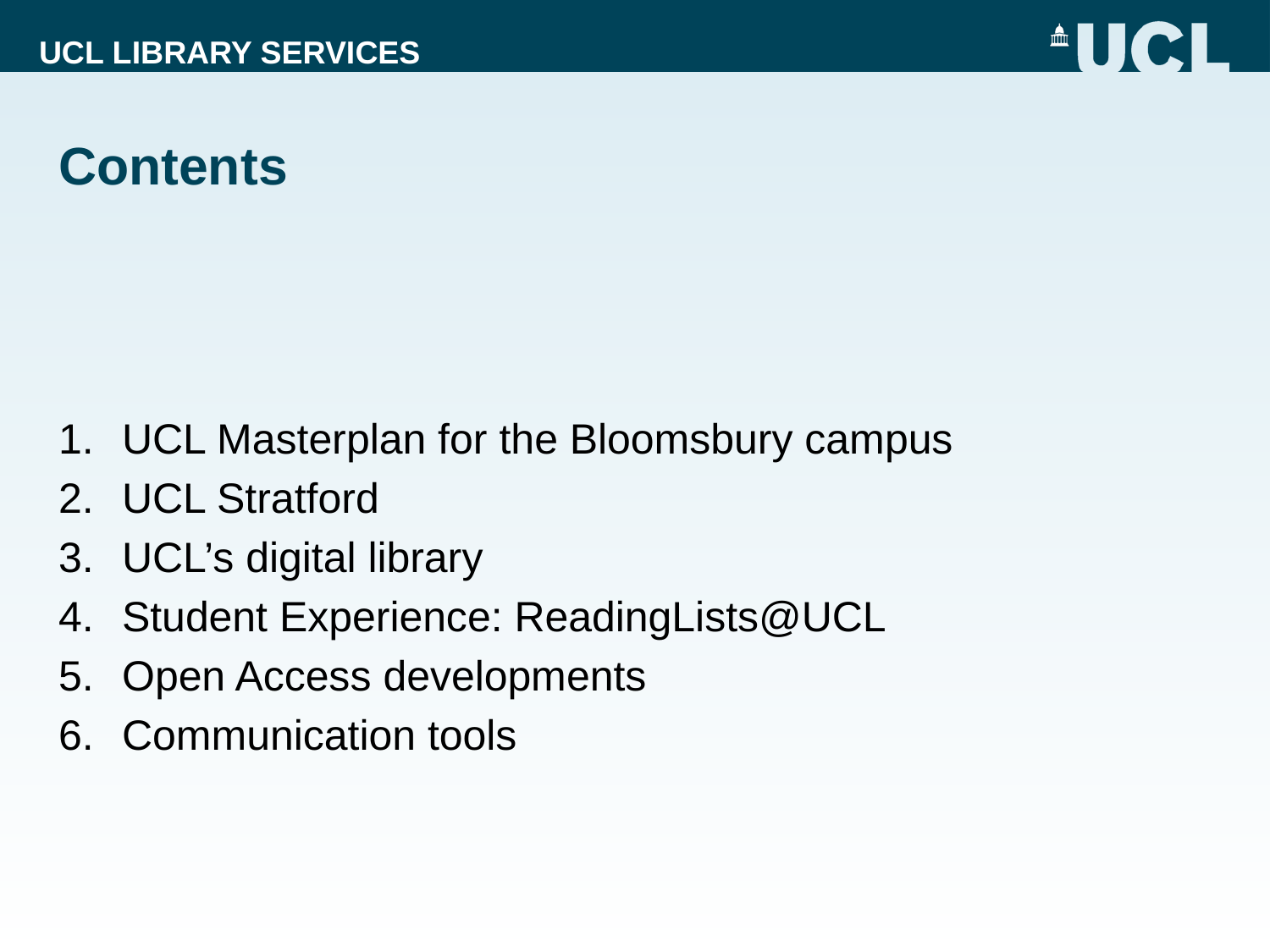

# Contents

UCL Masterplan for the Bloomsbury campus
UCL Stratford
UCL’s digital library
Student Experience: ReadingLists@UCL
Open Access developments
Communication tools